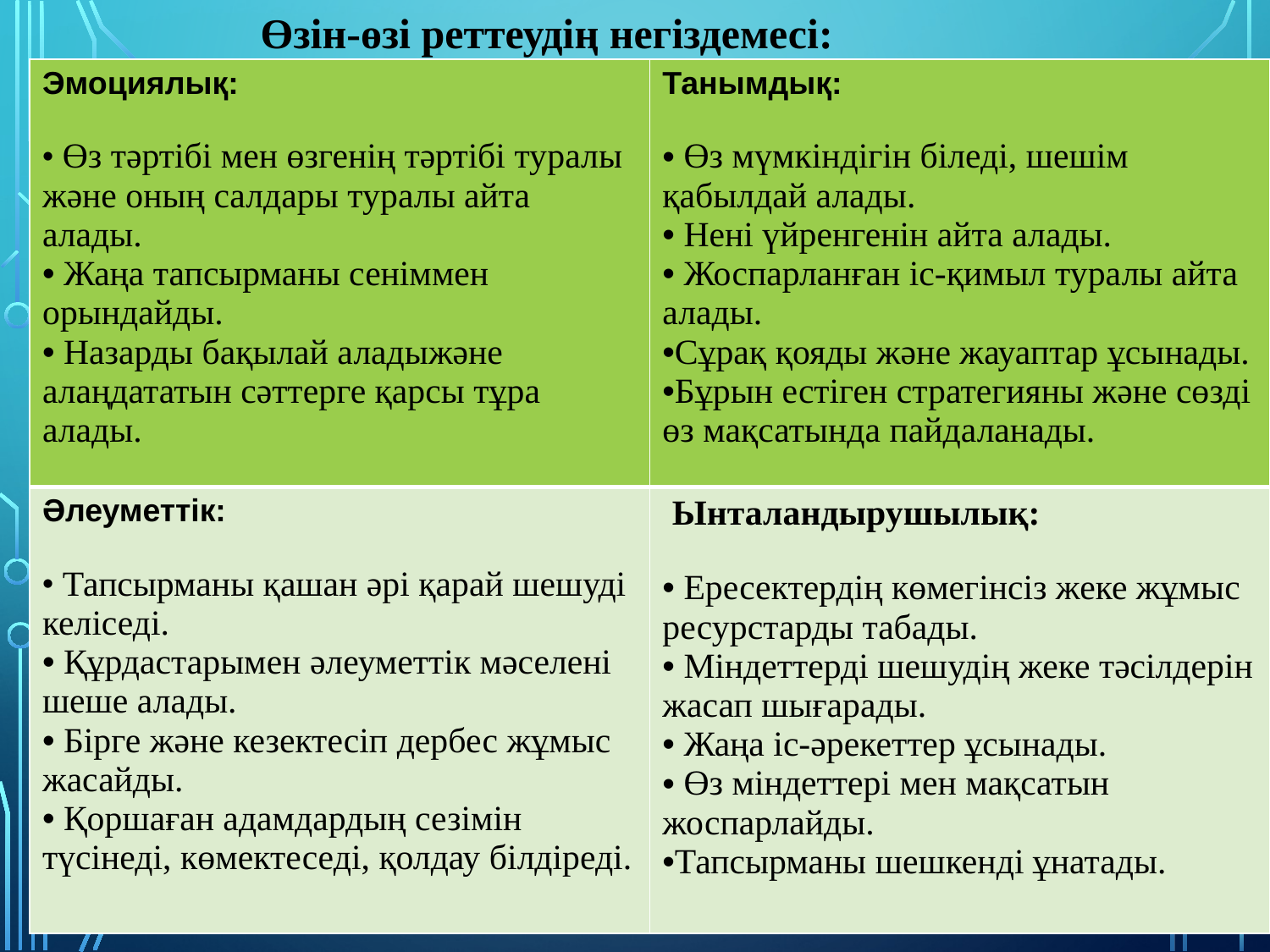

Өзін-өзі реттеудің негіздемесі:
| Эмоциялық: Өз тәртібі мен өзгенің тәртібі туралы және оның салдары туралы айта алады. Жаңа тапсырманы сеніммен орындайды. Назарды бақылай аладыжәне алаңдататын сәттерге қарсы тұра алады. | Танымдық: Өз мүмкіндігін біледі, шешім қабылдай алады. Нені үйренгенін айта алады. Жоспарланған іс-қимыл туралы айта алады. Сұрақ қояды және жауаптар ұсынады. Бұрын естіген стратегияны және сөзді өз мақсатында пайдаланады. |
| --- | --- |
| Әлеуметтік: Тапсырманы қашан әрі қарай шешуді келіседі. Құрдастарымен әлеуметтік мәселені шеше алады. Бірге және кезектесіп дербес жұмыс жасайды. Қоршаған адамдардың сезімін түсінеді, көмектеседі, қолдау білдіреді. | Ынталандырушылық: Ересектердің көмегінсіз жеке жұмыс ресурстарды табады. Міндеттерді шешудің жеке тәсілдерін жасап шығарады. Жаңа іс-әрекеттер ұсынады. Өз міндеттері мен мақсатын жоспарлайды. Тапсырманы шешкенді ұнатады. |